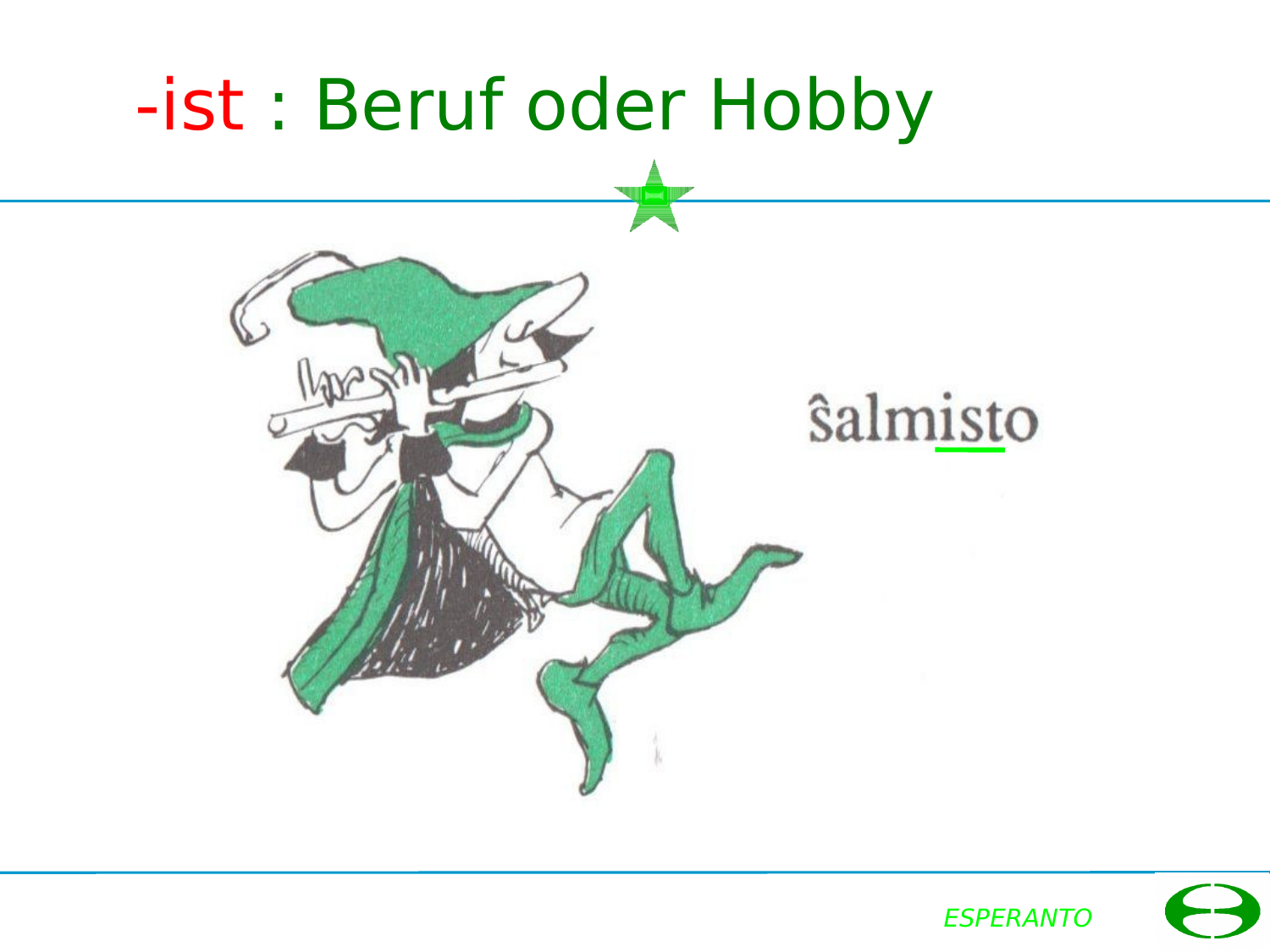

# -ist : Beruf oder Hobby

ESPERANTO